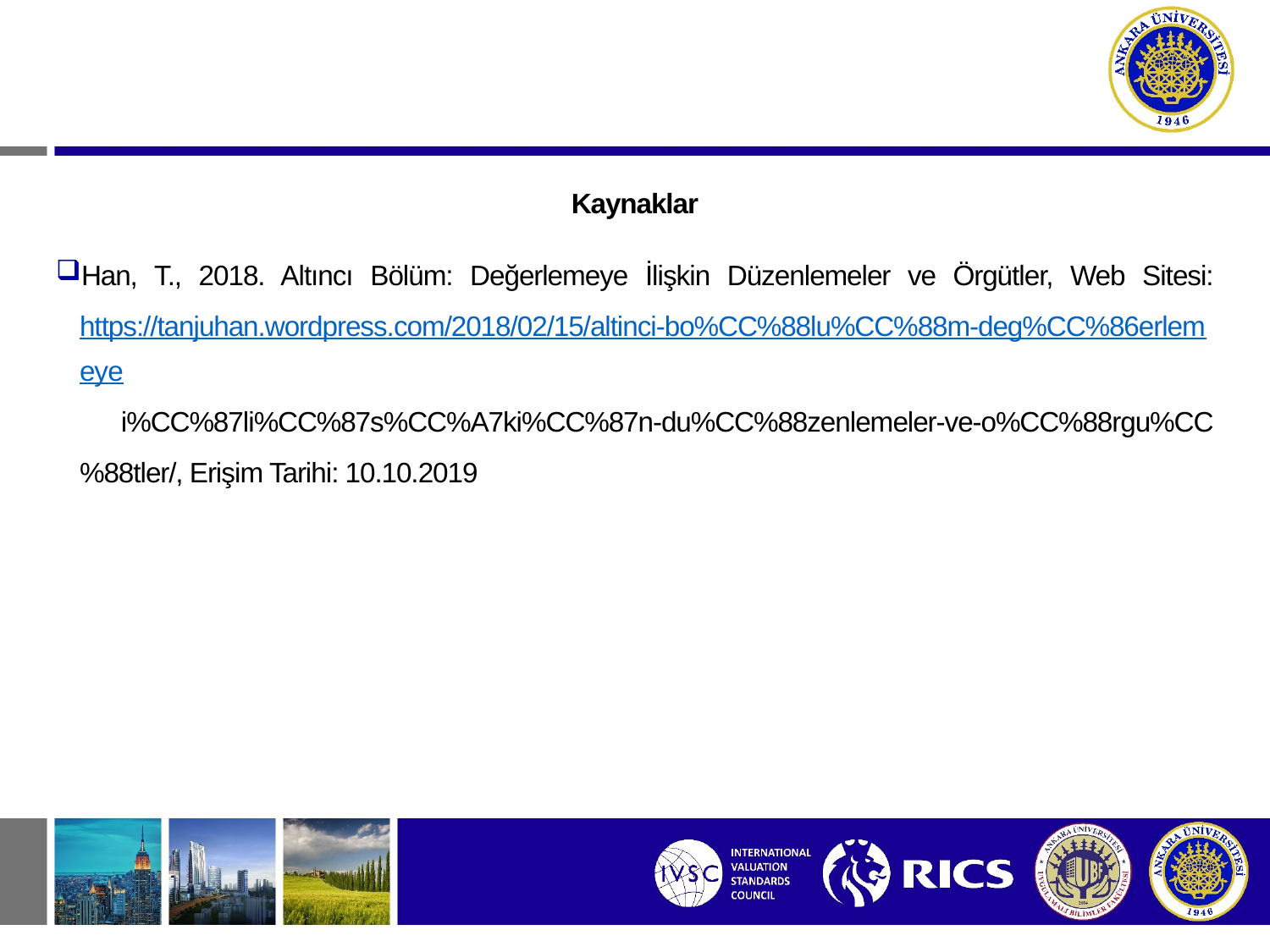

#
Kaynaklar
Han, T., 2018. Altıncı Bölüm: Değerlemeye İlişkin Düzenlemeler ve Örgütler, Web Sitesi: https://tanjuhan.wordpress.com/2018/02/15/altinci-bo%CC%88lu%CC%88m-deg%CC%86erlemeye i%CC%87li%CC%87s%CC%A7ki%CC%87n-du%CC%88zenlemeler-ve-o%CC%88rgu%CC%88tler/, Erişim Tarihi: 10.10.2019